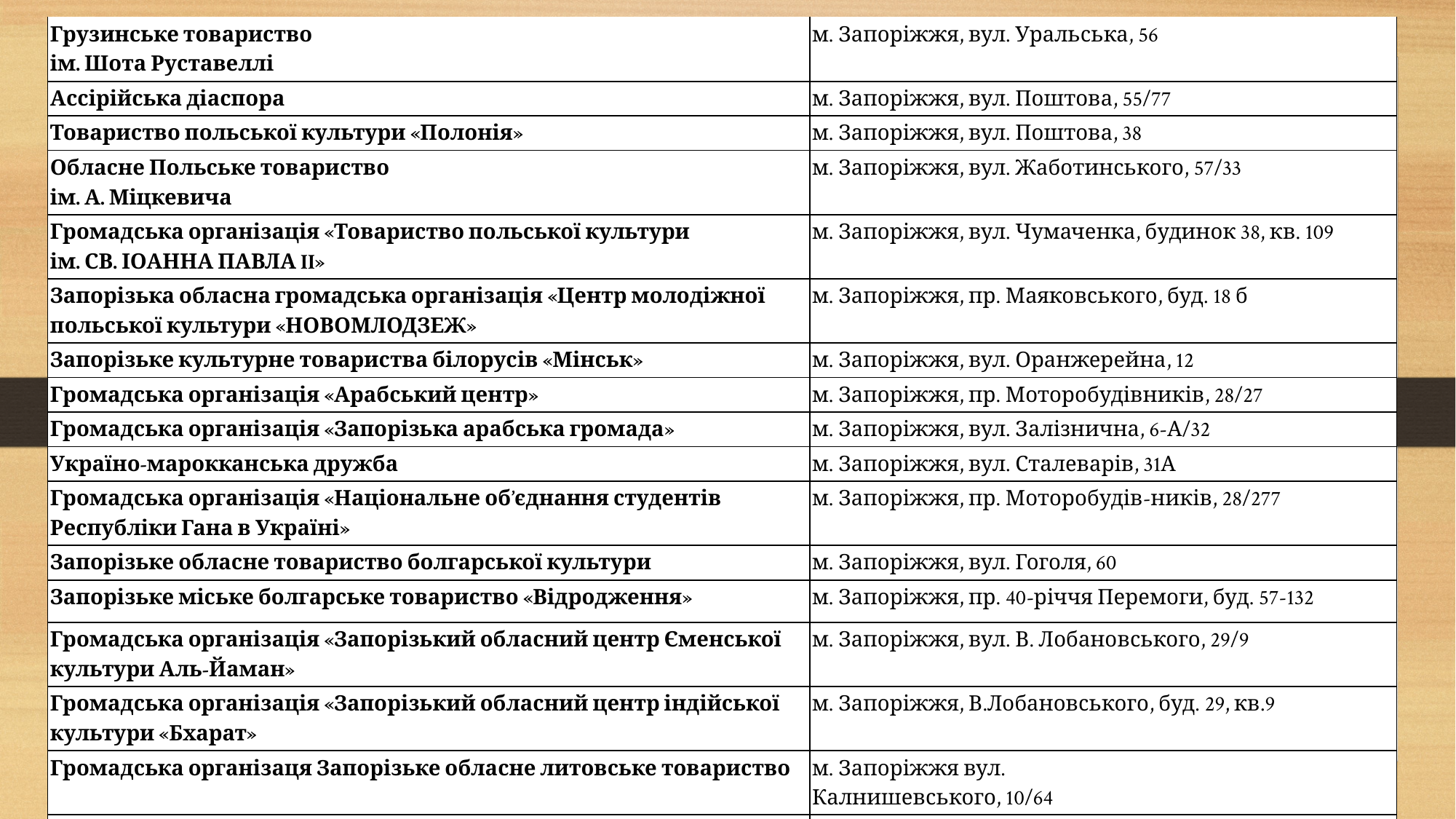

| Грузинське товариство ім. Шота Руставеллі | м. Запоріжжя, вул. Уральська, 56 |
| --- | --- |
| Ассірійська діаспора | м. Запоріжжя, вул. Поштова, 55/77 |
| Товариство польської культури «Полонія» | м. Запоріжжя, вул. Поштова, 38 |
| Обласне Польське товариство ім. А. Міцкевича | м. Запоріжжя, вул. Жаботинського, 57/33 |
| Громадська організація «Товариство польської культури ім. СВ. ІОАННА ПАВЛА II» | м. Запоріжжя, вул. Чумаченка, будинок 38, кв. 109 |
| Запорізька обласна громадська організація «Центр молодіжної польської культури «НОВОМЛОДЗЕЖ» | м. Запоріжжя, пр. Маяковського, буд. 18 б |
| Запорізьке культурне товариства білорусів «Мінськ» | м. Запоріжжя, вул. Оранжерейна, 12 |
| Громадська організація «Арабський центр» | м. Запоріжжя, пр. Моторобудівників, 28/27 |
| Громадська організація «Запорізька арабська громада» | м. Запоріжжя, вул. Залізнична, 6-А/32 |
| Україно-марокканська дружба | м. Запоріжжя, вул. Сталеварів, 31А |
| Громадська організація «Національне об’єднання студентів Республіки Гана в Україні» | м. Запоріжжя, пр. Моторобудів-ників, 28/277 |
| Запорізьке обласне товариство болгарської культури | м. Запоріжжя, вул. Гоголя, 60 |
| Запорізьке міське болгарське товариство «Відродження» | м. Запоріжжя, пр. 40-річчя Перемоги, буд. 57-132 |
| Громадська організація «Запорізький обласний центр Єменської культури Аль-Йаман» | м. Запоріжжя, вул. В. Лобановського, 29/9 |
| Громадська організація «Запорізький обласний центр індійської культури «Бхарат» | м. Запоріжжя, В.Лобановського, буд. 29, кв.9 |
| Громадська організаця Запорізьке обласне литовське товариство | м. Запоріжжя вул. Калнишевського, 10/64 |
| Громадська організація «Національно-культурна асоціація молдован південно-східної України» | м. Запоріжжя, бульвар Центральний, 27/110 |